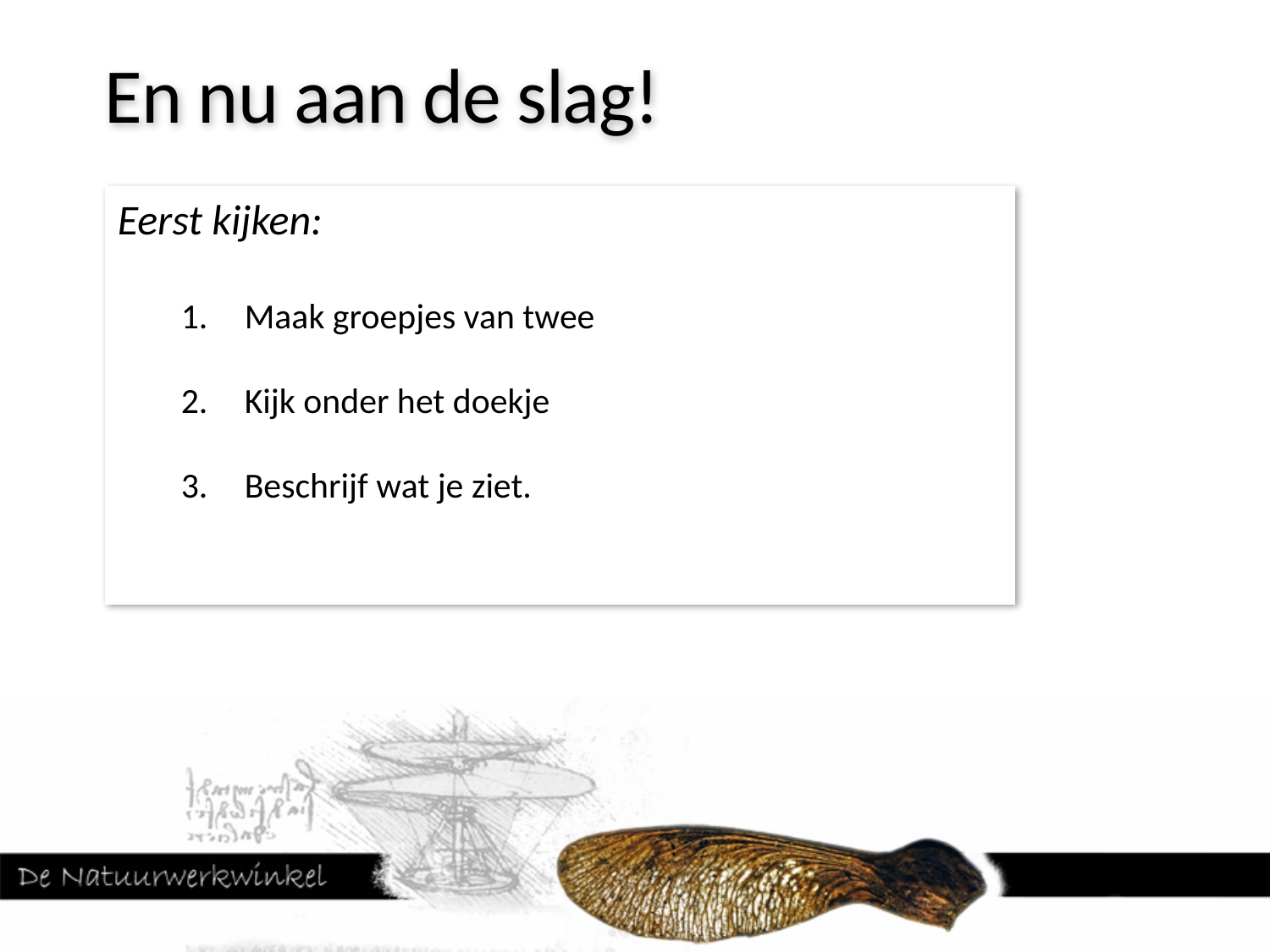

En nu aan de slag!
Eerst kijken:

Maak groepjes van twee

Kijk onder het doekje

Beschrijf wat je ziet.